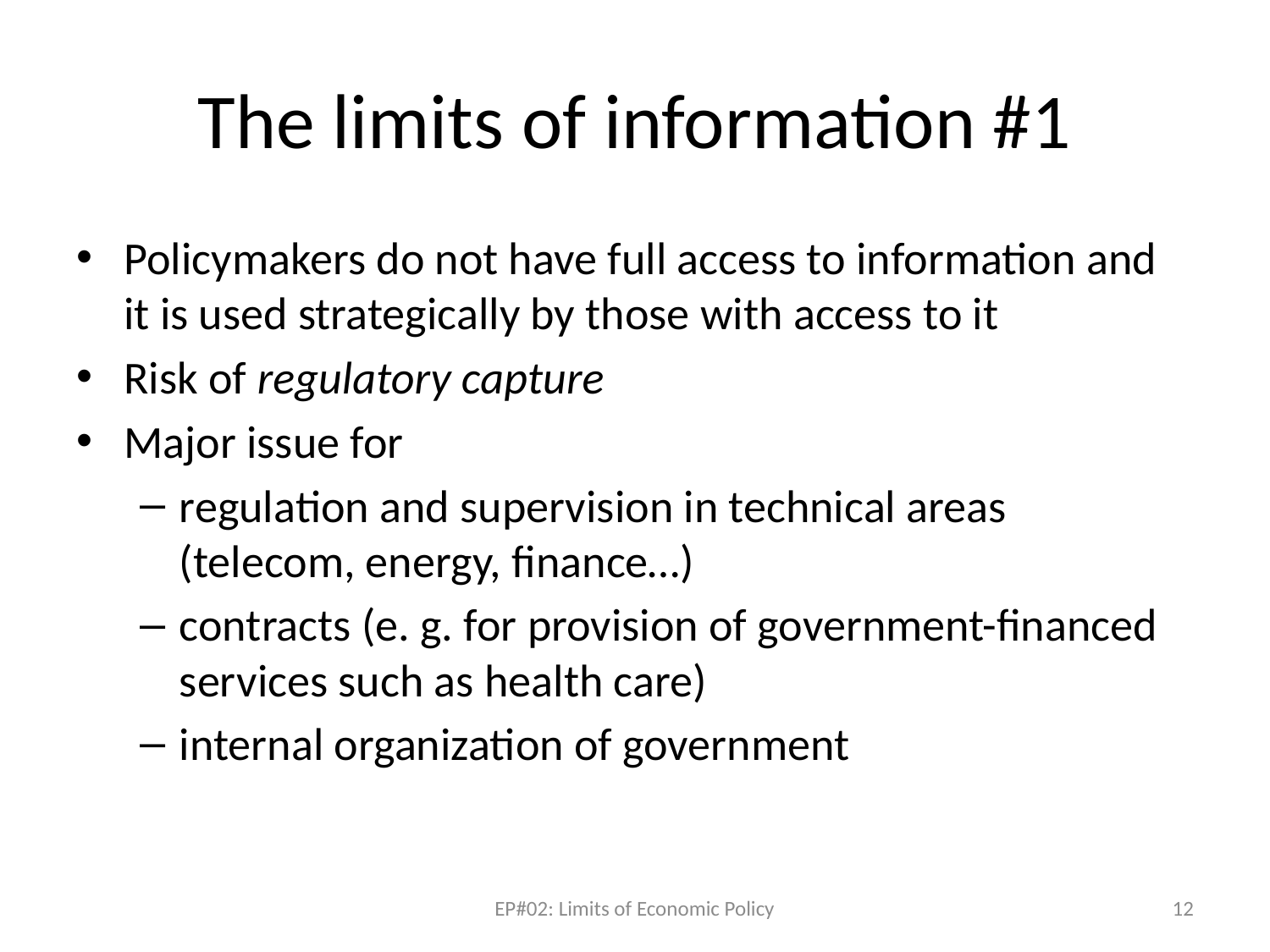

# The limits of information #1
Policymakers do not have full access to information and it is used strategically by those with access to it
Risk of regulatory capture
Major issue for
regulation and supervision in technical areas (telecom, energy, finance…)
contracts (e. g. for provision of government-financed services such as health care)
internal organization of government
EP#02: Limits of Economic Policy
12